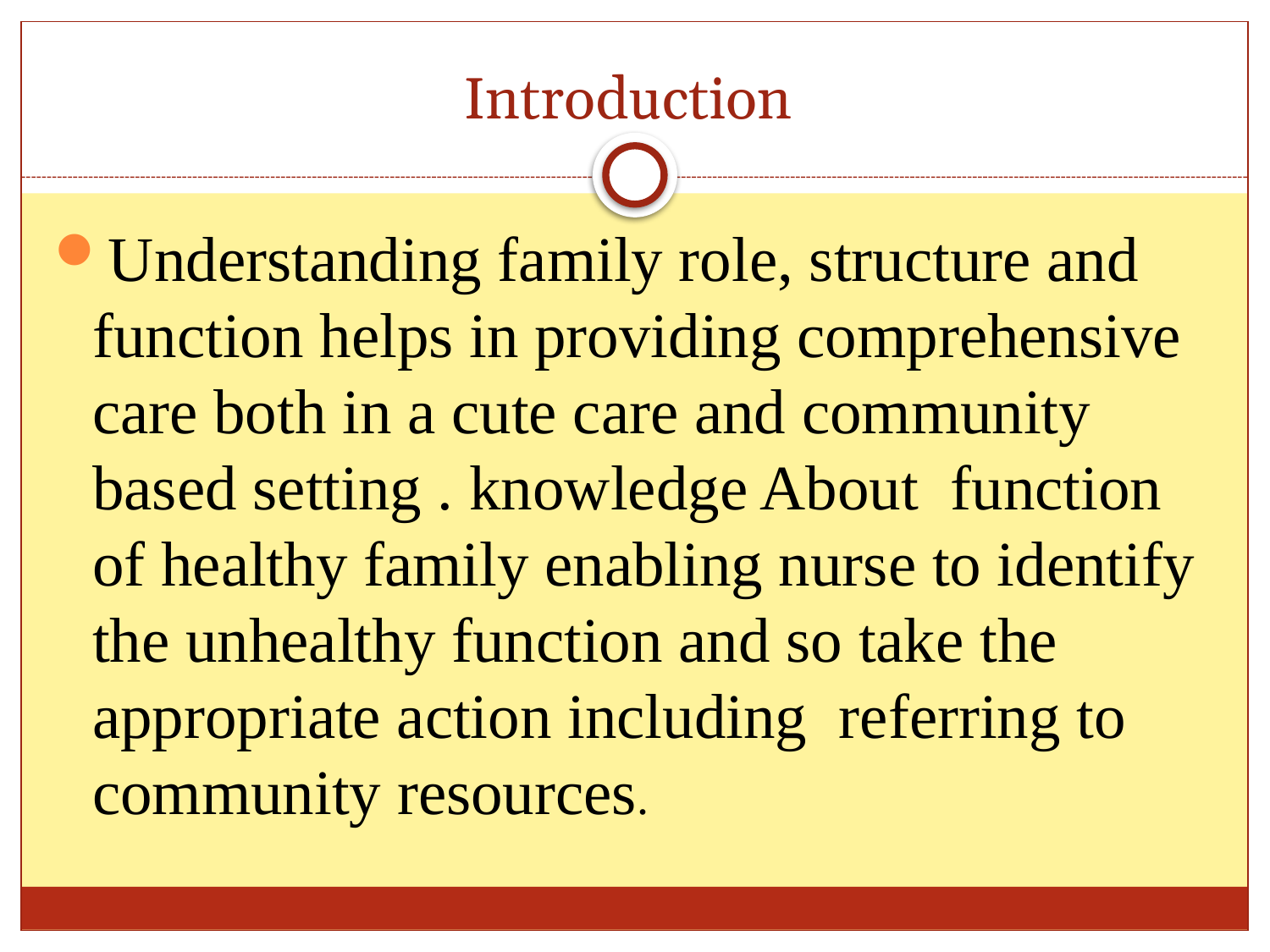

# Introduction
Understanding family role, structure and function helps in providing comprehensive  care both in a cute care and community based setting . knowledge About  function of healthy family enabling nurse to identify the unhealthy function and so take the appropriate action including  referring to community resources.